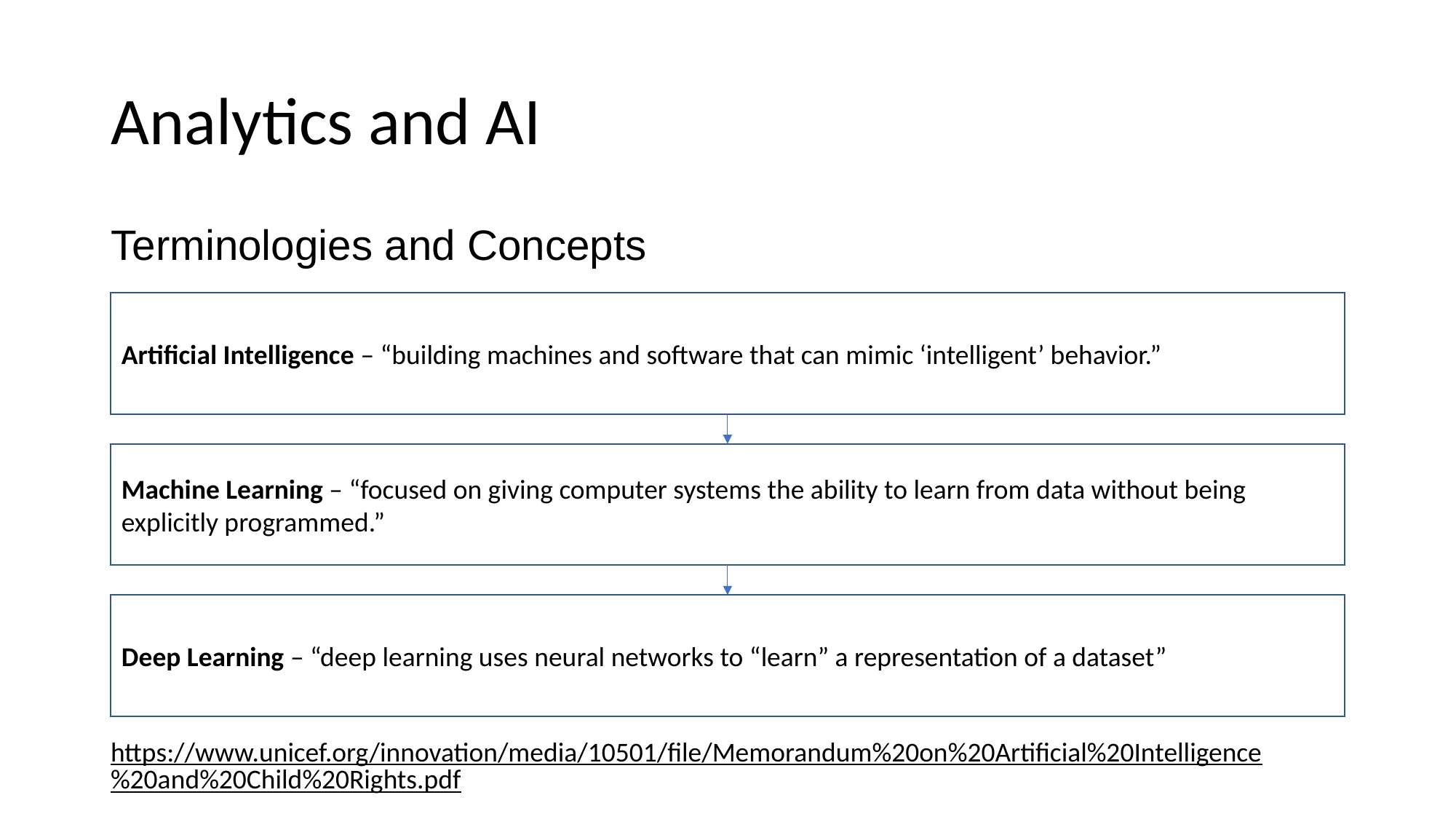

# Analytics and AI
Terminologies and Concepts

Artificial Intelligence – “building machines and software that can mimic ‘intelligent’ behavior.”
Machine Learning – “focused on giving computer systems the ability to learn from data without being explicitly programmed.”
Deep Learning – “deep learning uses neural networks to “learn” a representation of a dataset”
https://www.unicef.org/innovation/media/10501/file/Memorandum%20on%20Artificial%20Intelligence%20and%20Child%20Rights.pdf